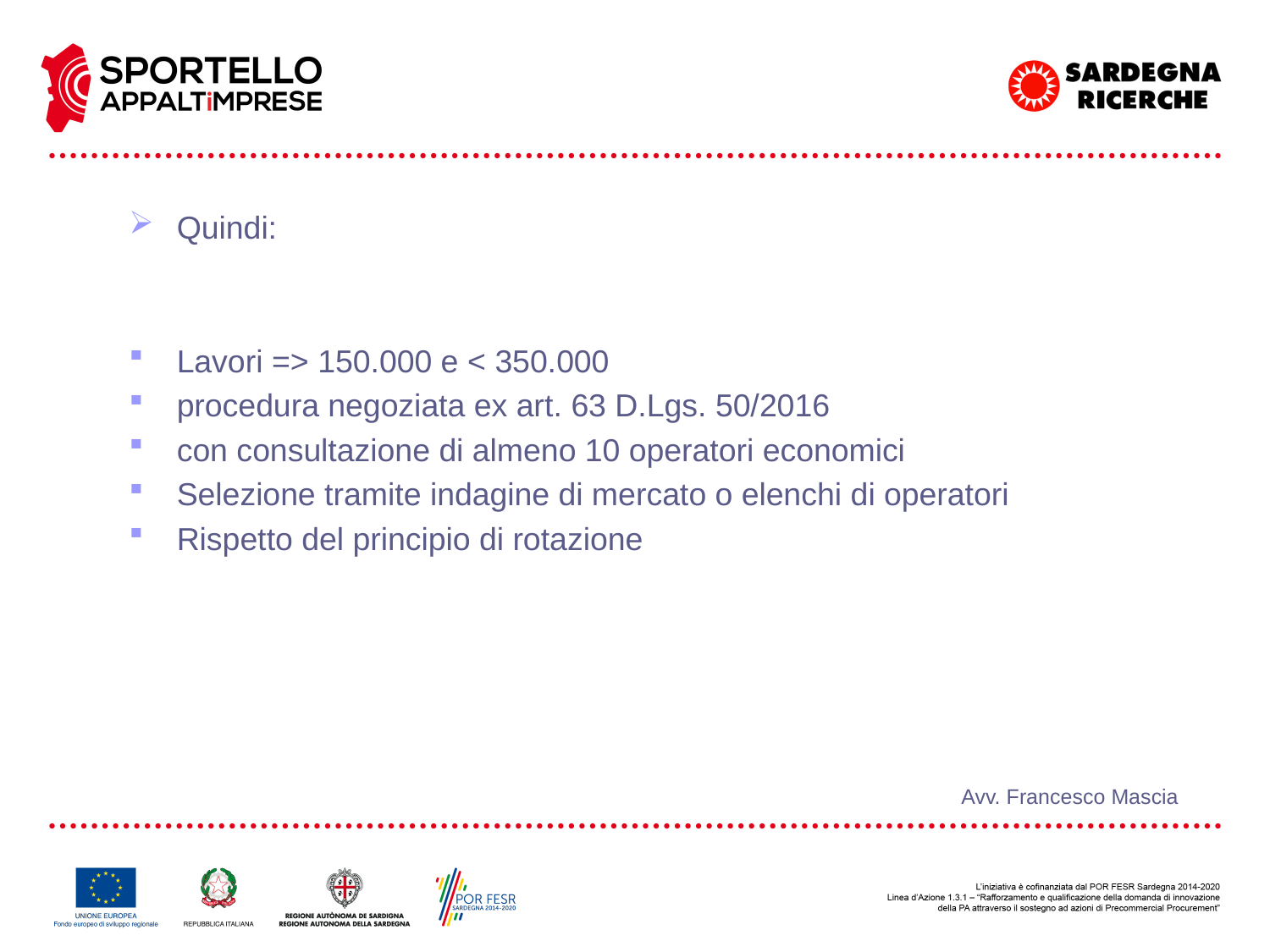

Quindi:

Lavori => 150.000 e < 350.000
procedura negoziata ex art. 63 D.Lgs. 50/2016
con consultazione di almeno 10 operatori economici
Selezione tramite indagine di mercato o elenchi di operatori
Rispetto del principio di rotazione

Avv. Francesco Mascia